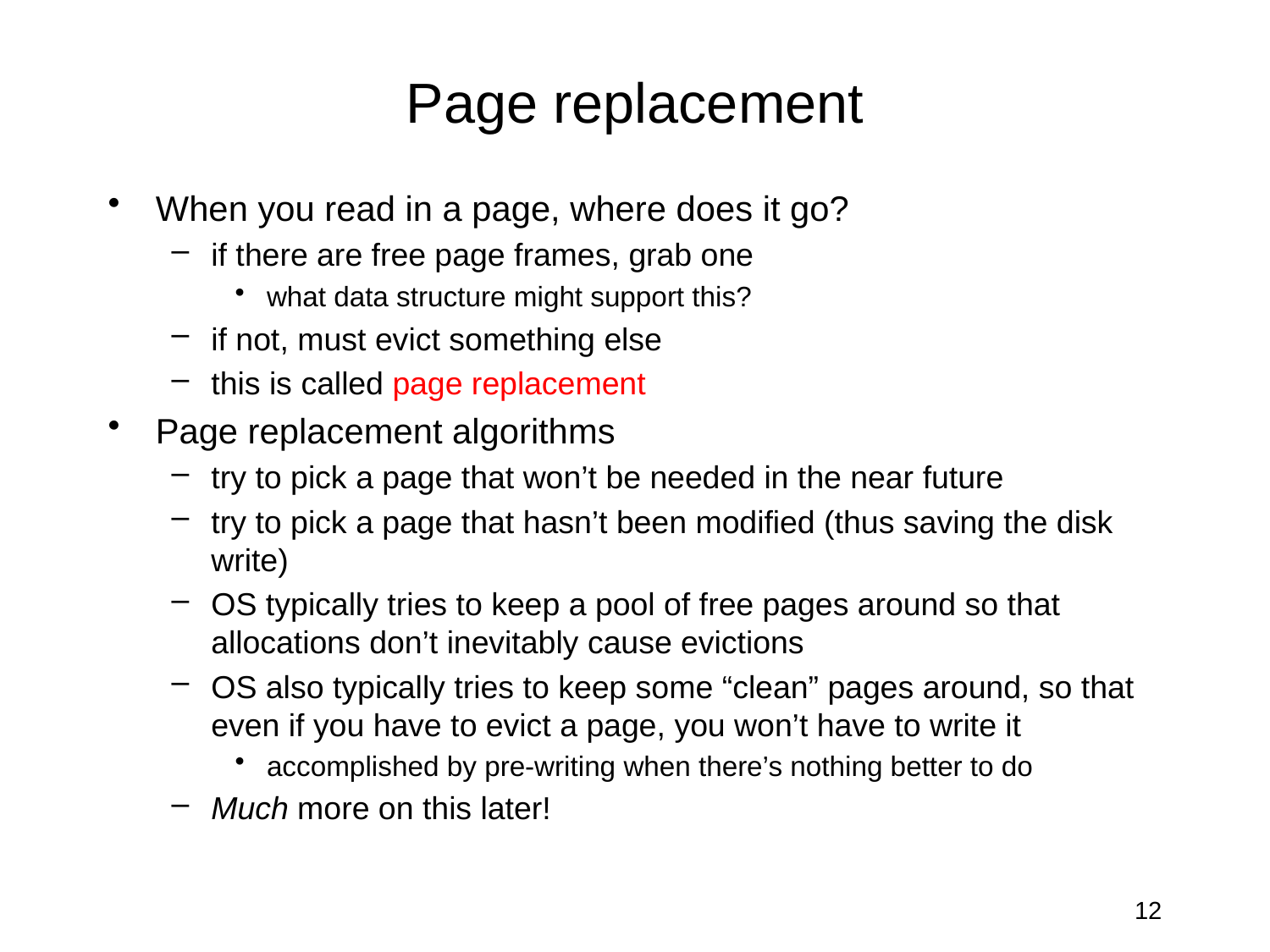

# Page replacement
When you read in a page, where does it go?
if there are free page frames, grab one
what data structure might support this?
if not, must evict something else
this is called page replacement
Page replacement algorithms
try to pick a page that won’t be needed in the near future
try to pick a page that hasn’t been modified (thus saving the disk write)
OS typically tries to keep a pool of free pages around so that allocations don’t inevitably cause evictions
OS also typically tries to keep some “clean” pages around, so that even if you have to evict a page, you won’t have to write it
accomplished by pre-writing when there’s nothing better to do
Much more on this later!

12